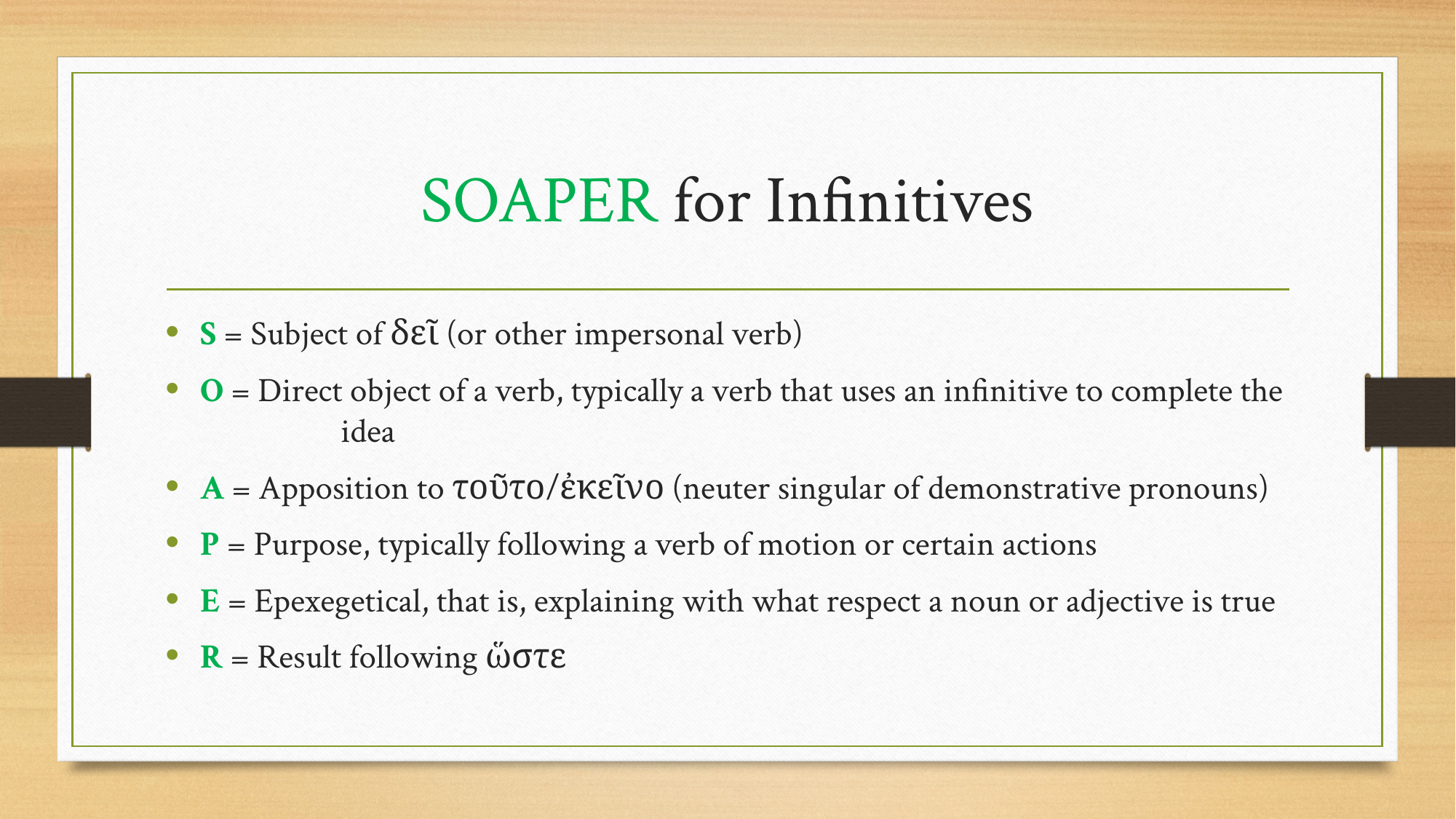

# SOAPER for Infinitives
S = Subject of δεῖ (or other impersonal verb)
O = Direct object of a verb, typically a verb that uses an infinitive to complete the 	     idea
A = Apposition to τοῦτο/ἐκεῖνο (neuter singular of demonstrative pronouns)
P = Purpose, typically following a verb of motion or certain actions
E = Epexegetical, that is, explaining with what respect a noun or adjective is true
R = Result following ὥστε